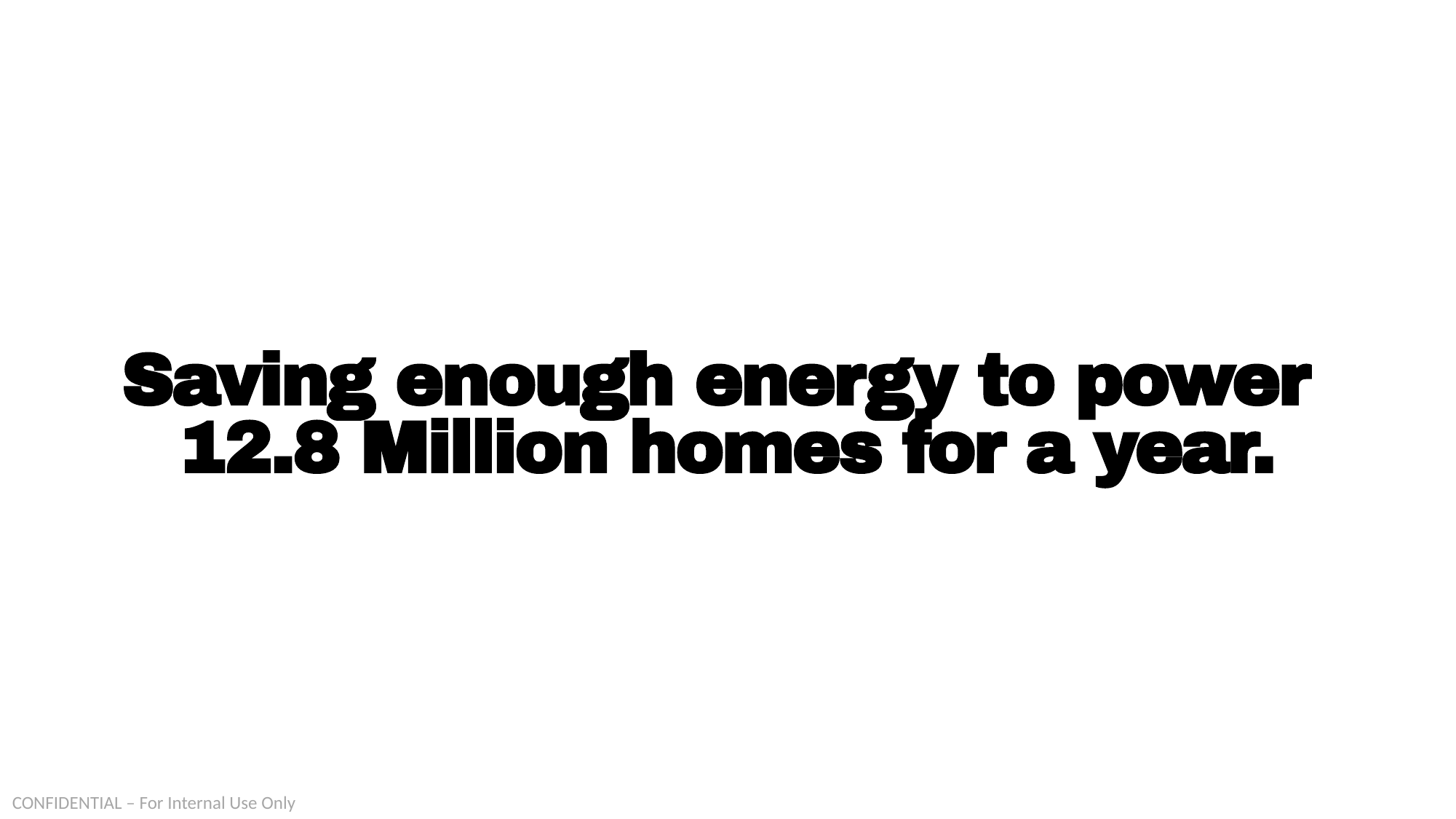

Saving enough energy to power
12.8 Million homes for a year.